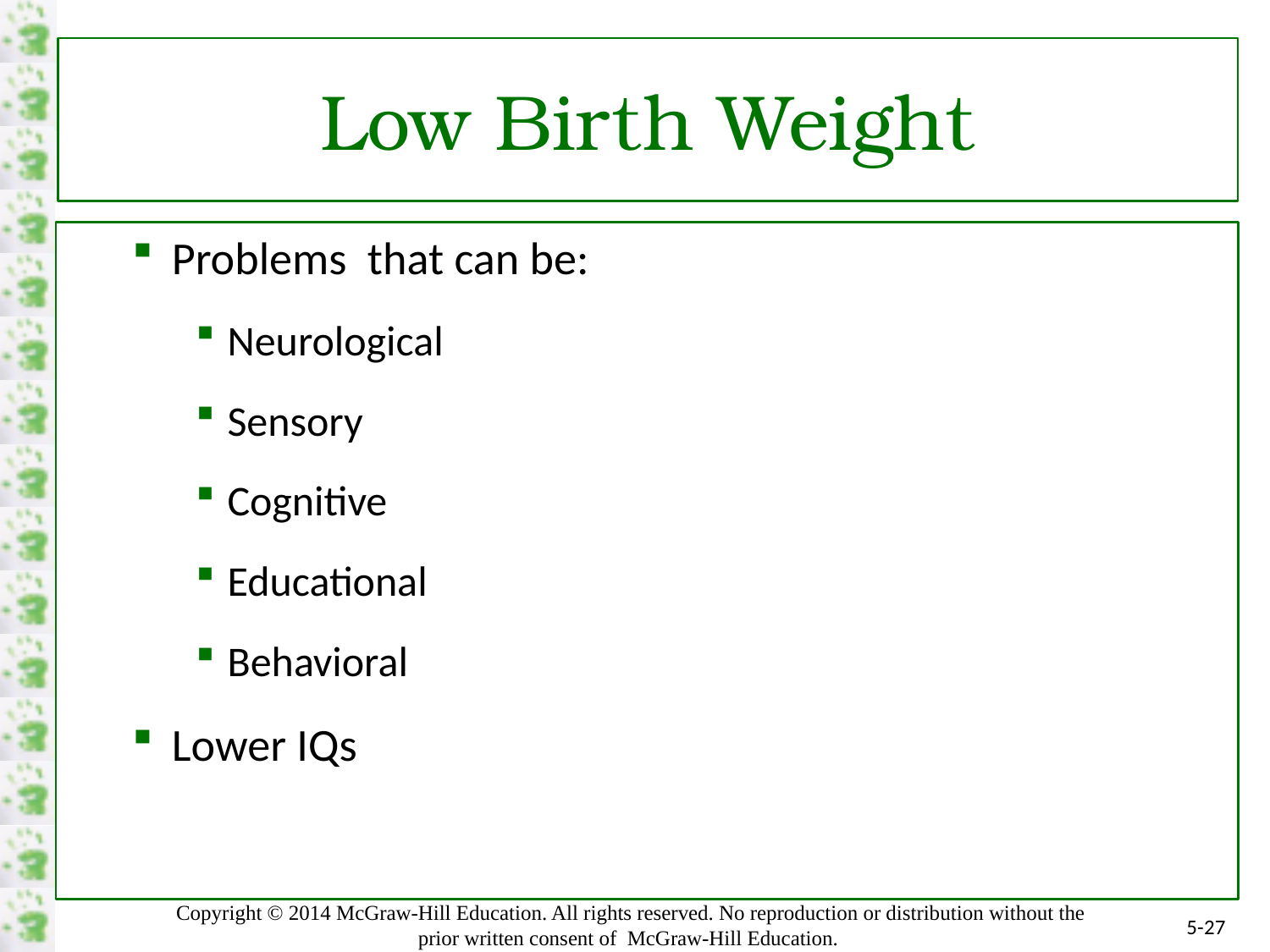

# Low Birth Weight
Problems  that can be:
Neurological
Sensory
Cognitive
Educational
Behavioral
Lower IQs
5-27